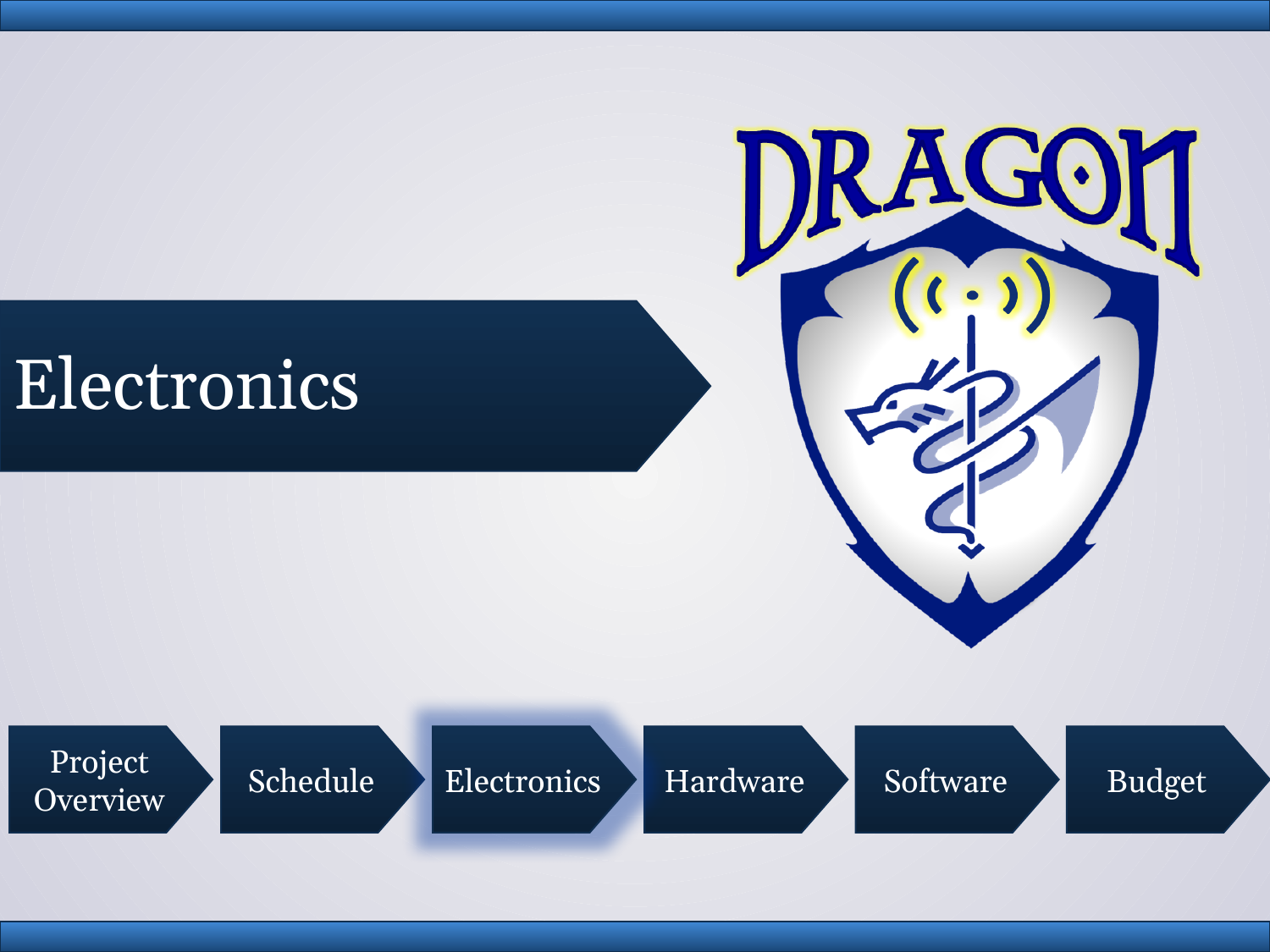

# Electronics
Project Overview
Schedule
Electronics
Hardware
Software
Budget